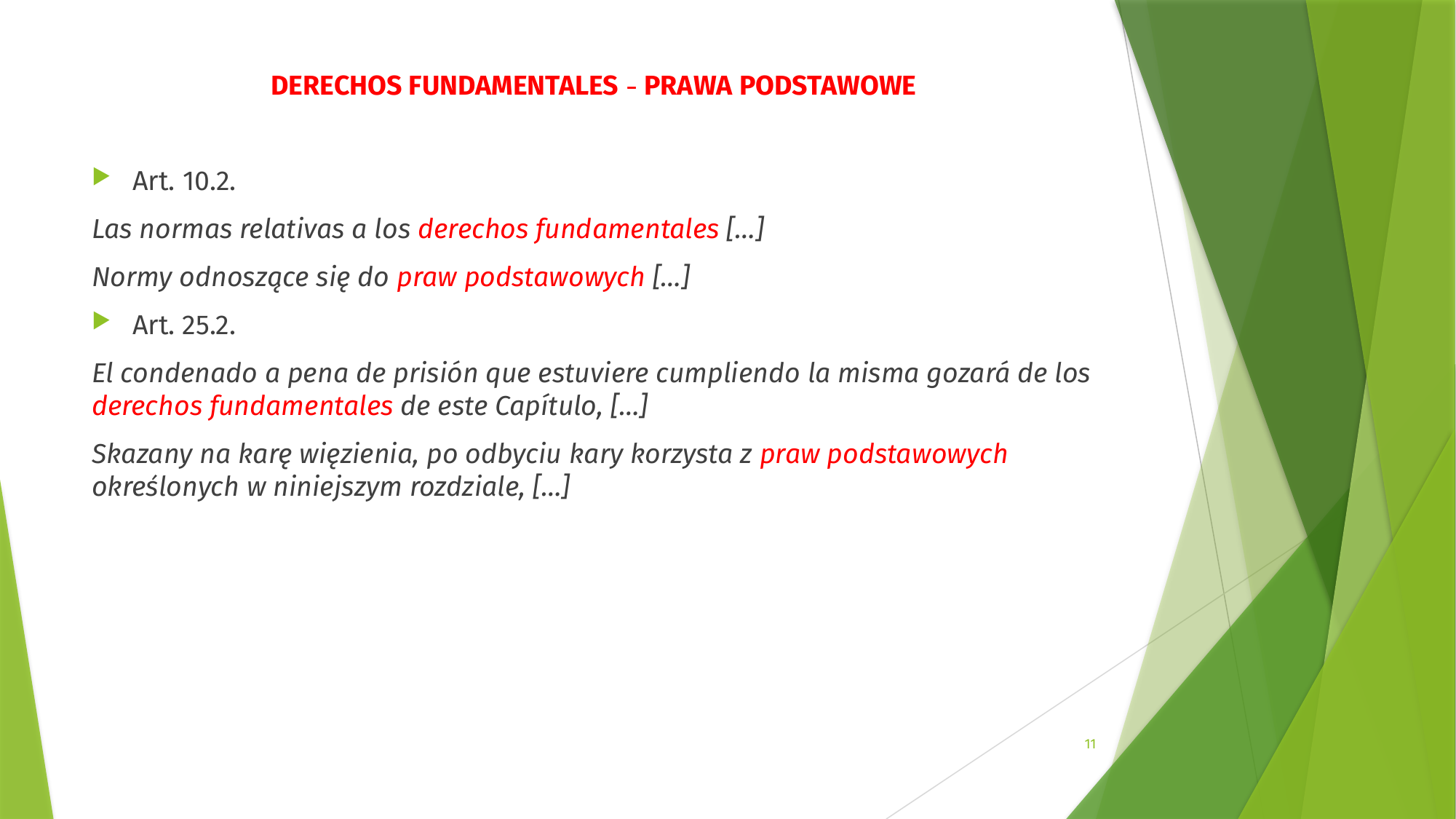

DERECHOS FUNDAMENTALES – PRAWA PODSTAWOWE

Art. 10.2.
Las normas relativas a los derechos fundamentales […]
Normy odnoszące się do praw podstawowych […]
Art. 25.2.
El condenado a pena de prisión que estuviere cumpliendo la misma gozará de los derechos fundamentales de este Capítulo, […]
Skazany na karę więzienia, po odbyciu kary korzysta z praw podstawowych określonych w niniejszym rozdziale, […]
11